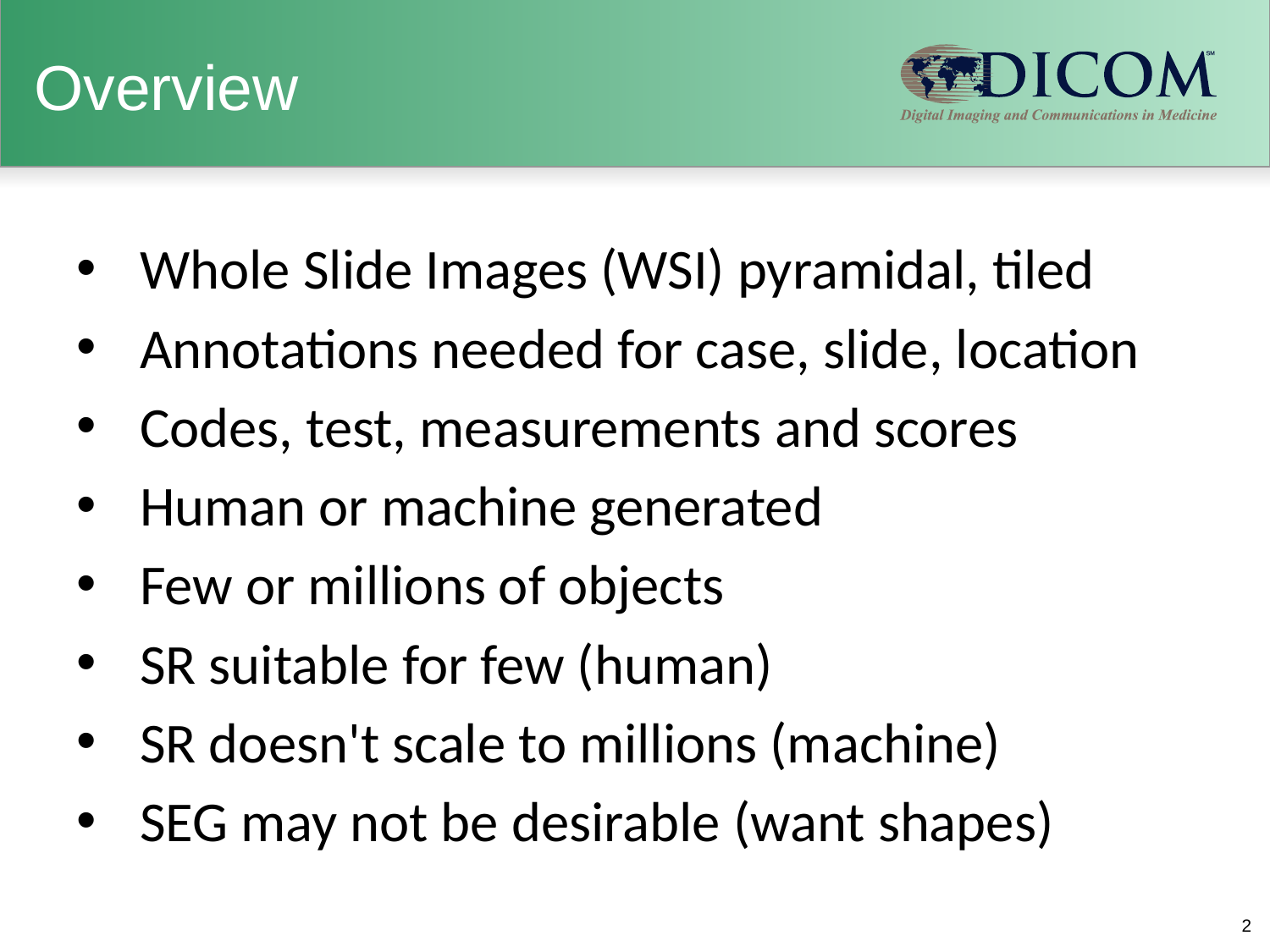

# Overview
Whole Slide Images (WSI) pyramidal, tiled
Annotations needed for case, slide, location
Codes, test, measurements and scores
Human or machine generated
Few or millions of objects
SR suitable for few (human)
SR doesn't scale to millions (machine)
SEG may not be desirable (want shapes)

2